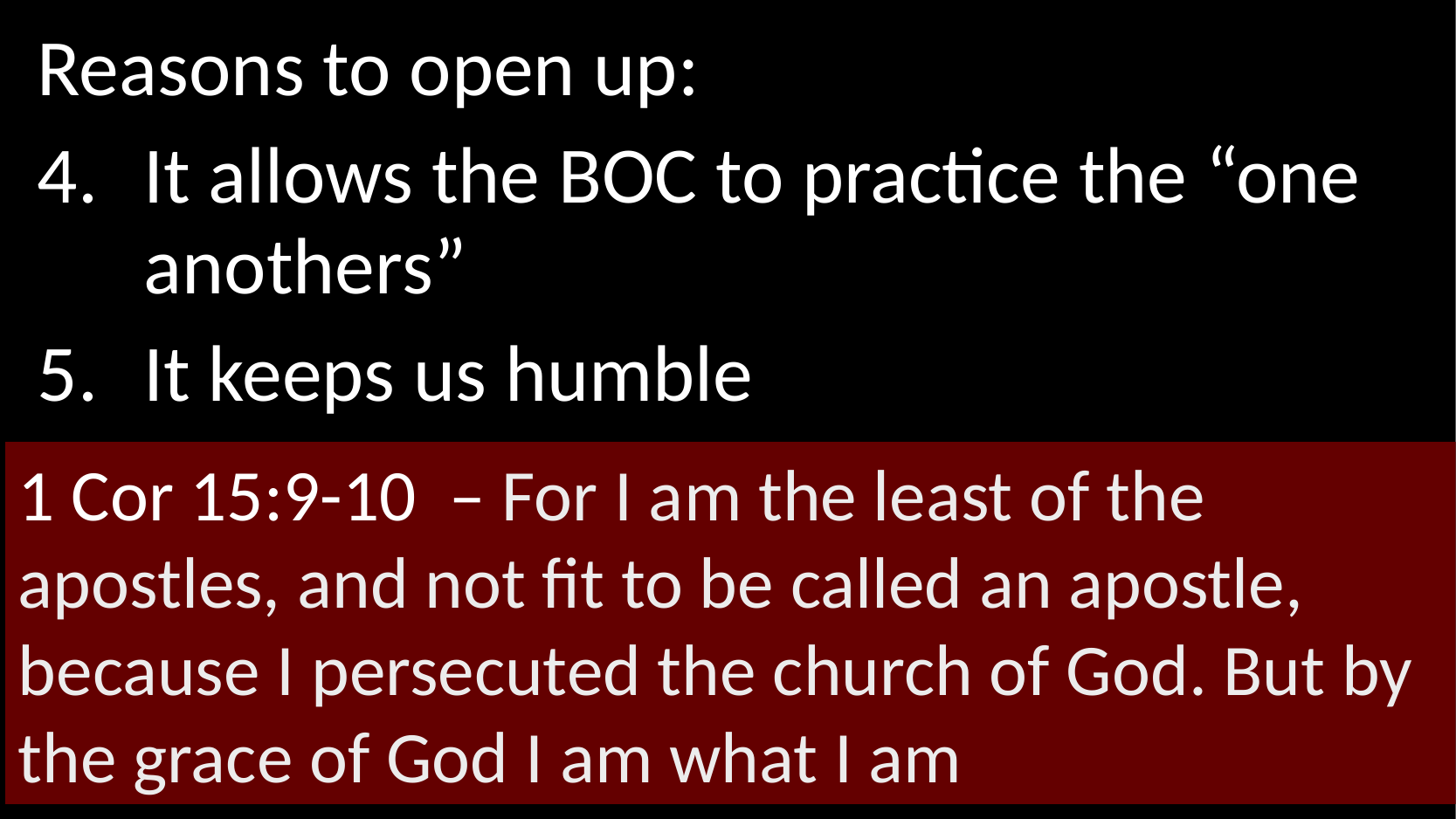

Reasons to open up:
It allows the BOC to practice the “one anothers”
It keeps us humble
1 Cor 15:9-10  – For I am the least of the apostles, and not fit to be called an apostle, because I persecuted the church of God. But by the grace of God I am what I am